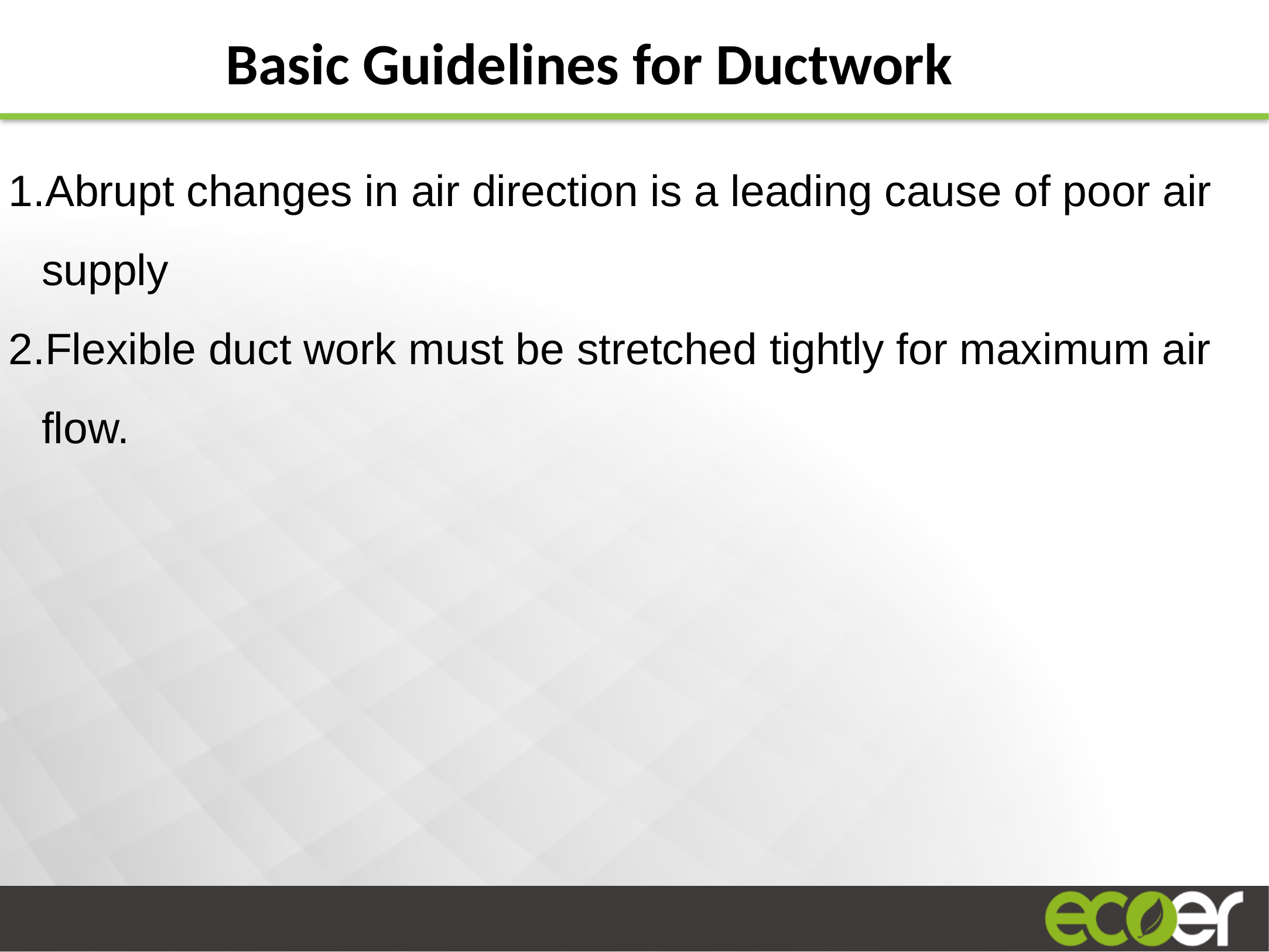

Basic Guidelines for Ductwork
Abrupt changes in air direction is a leading cause of poor air supply
Flexible duct work must be stretched tightly for maximum air flow.